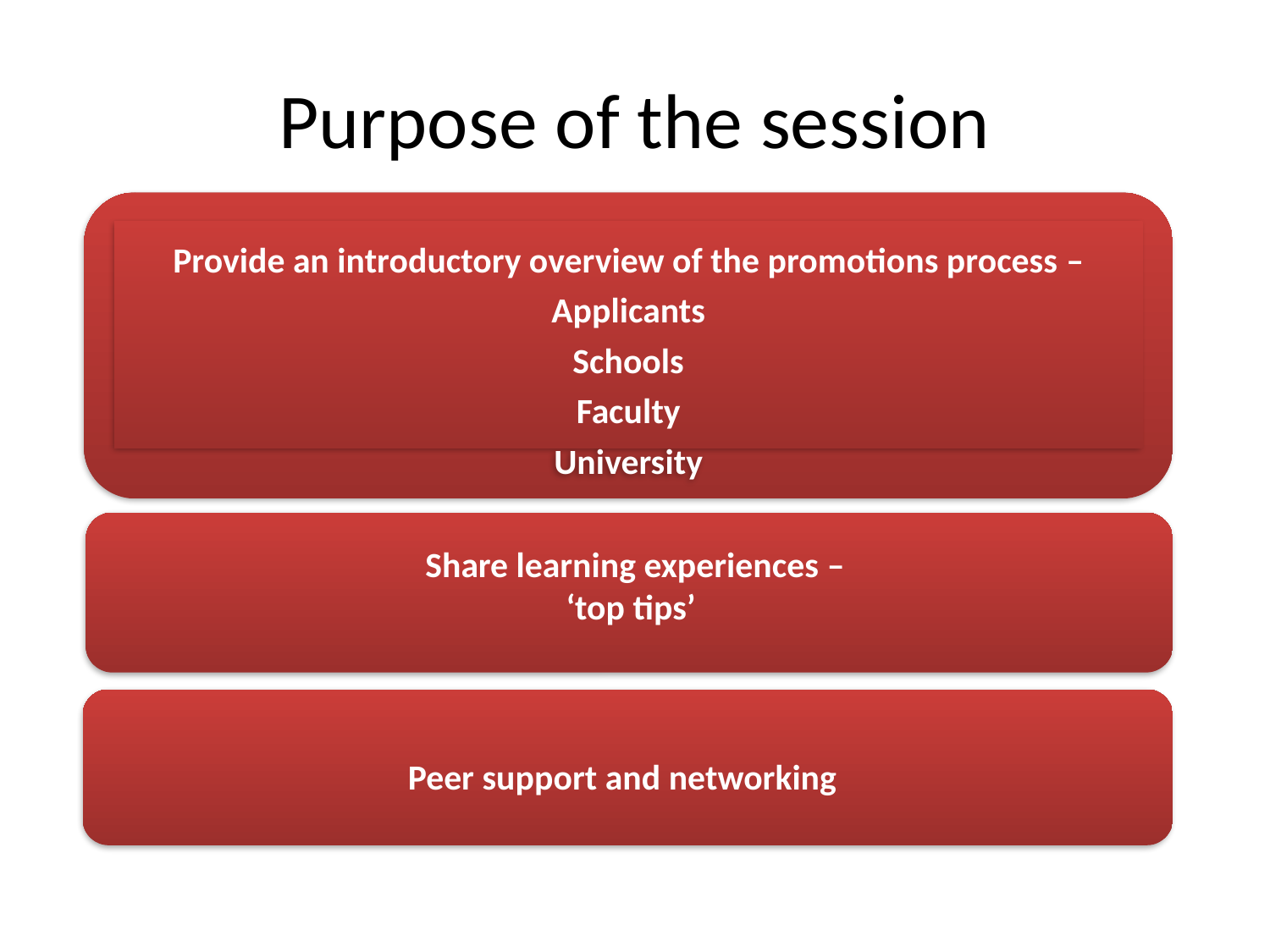

# Purpose of the session

Provide an introductory overview of the promotions process –
Applicants
Schools
Faculty
University

Share learning experiences –
‘top tips’

Peer support and networking